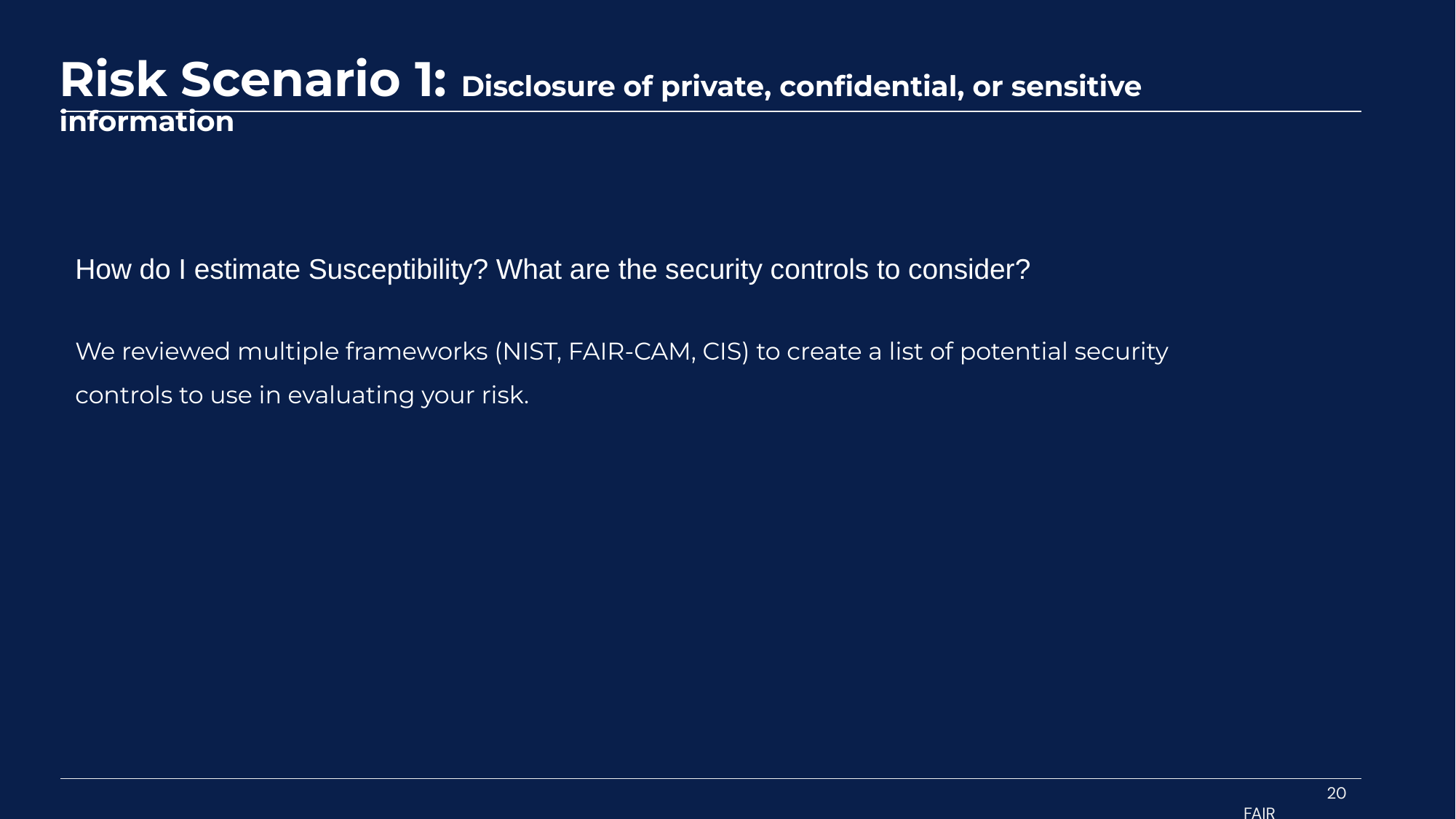

# Risk Scenario 1: Disclosure of private, confidential, or sensitive information
How do I estimate Susceptibility? What are the security controls to consider?
We reviewed multiple frameworks (NIST, FAIR-CAM, CIS) to create a list of potential security controls to use in evaluating your risk.
20